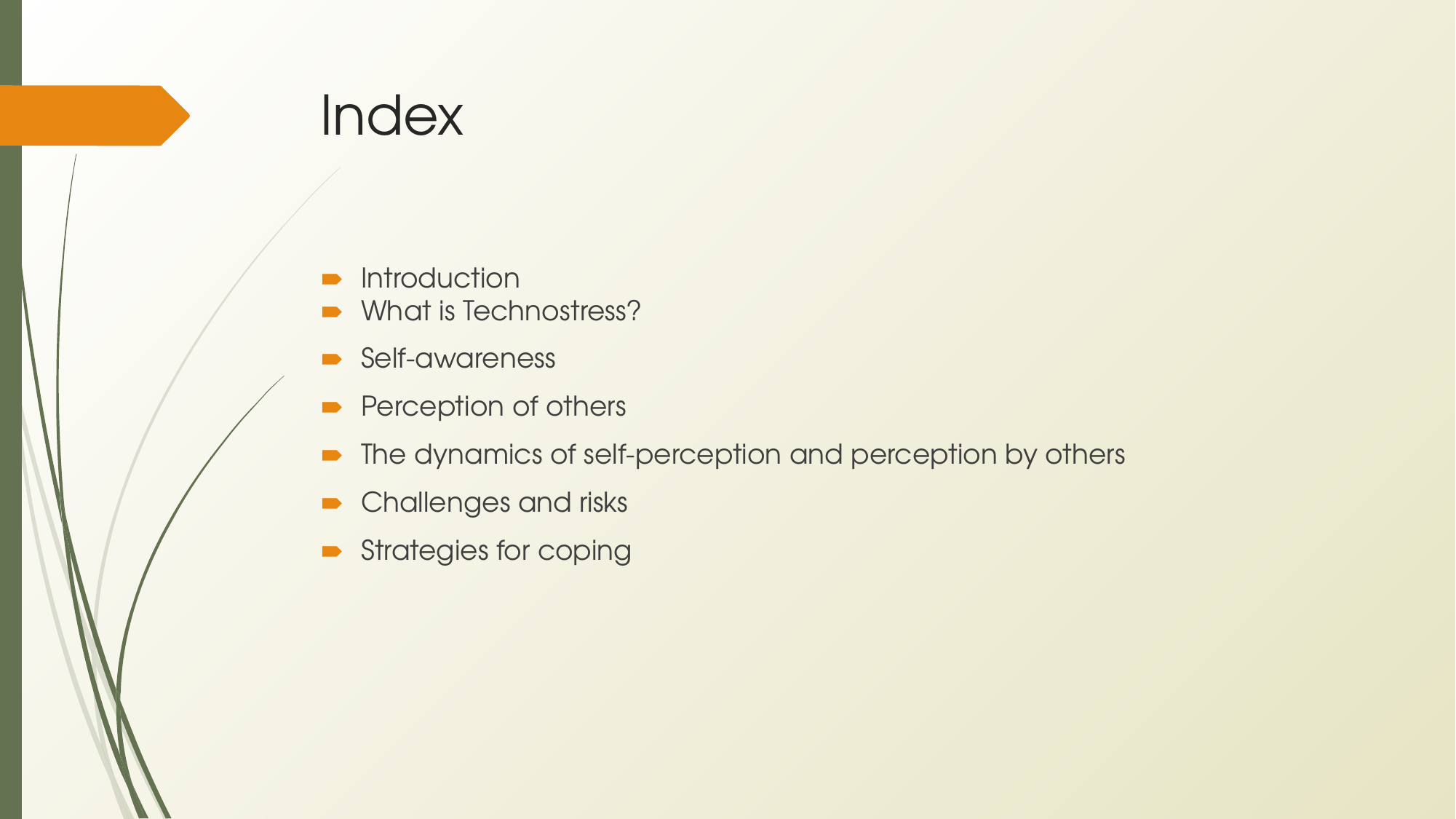

# Index
Introduction
What is Technostress?
Self-awareness
Perception of others
The dynamics of self-perception and perception by others
Challenges and risks
Strategies for coping